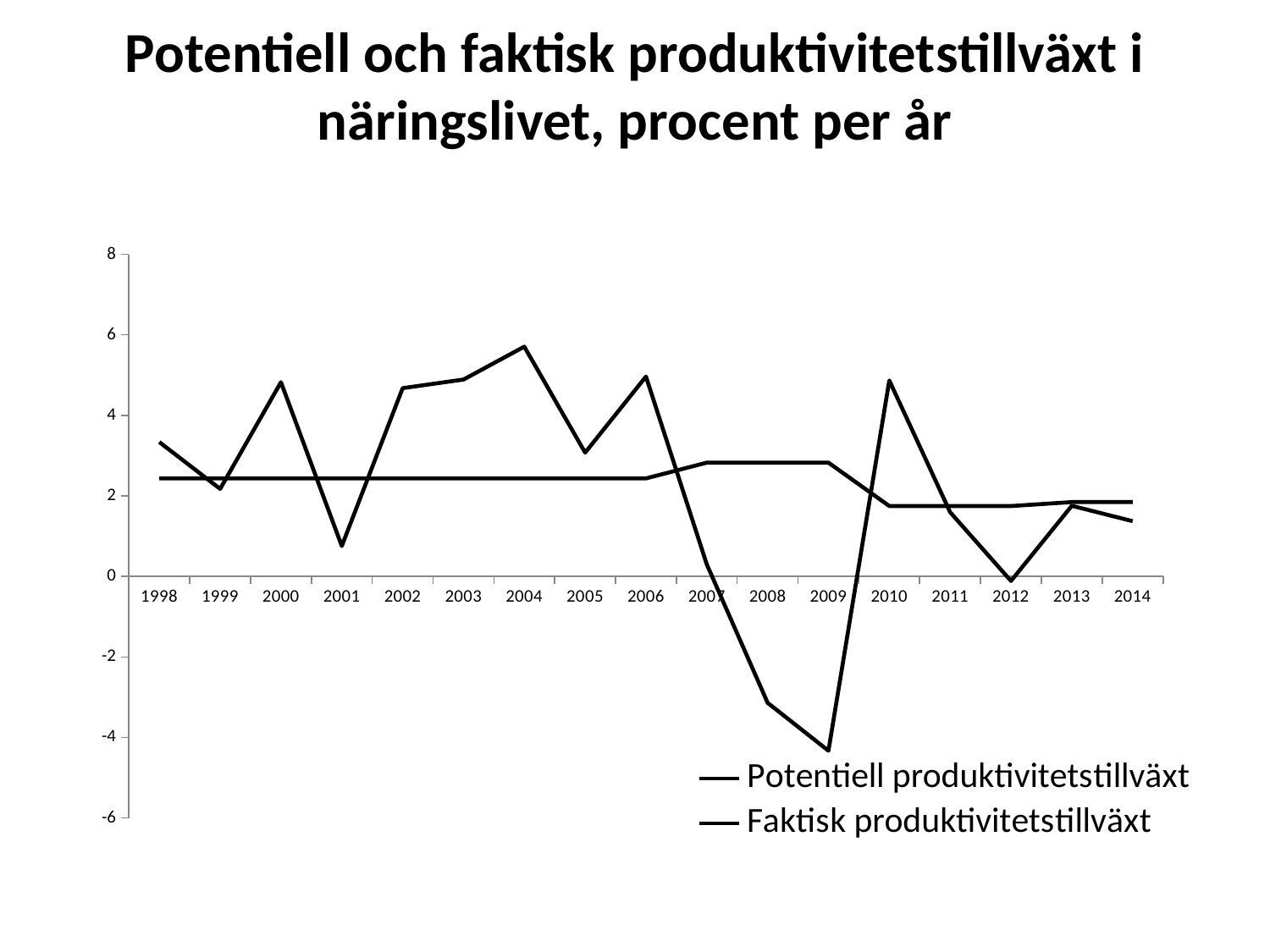

# Potentiell och faktisk produktivitetstillväxt i näringslivet, procent per år

### Chart

| Category | Potentiell produktivitetstillväxt | Faktisk produktivitetstillväxt |
|---|---|---|
| 1998 | 2.435323205276025 | 3.337358778866278 |
| 1999 | 2.435323205276025 | 2.1743361288375738 |
| 2000 | 2.435323205276025 | 4.824208641786347 |
| 2001 | 2.435323205276025 | 0.7539986231826297 |
| 2002 | 2.435323205276025 | 4.677018501690547 |
| 2003 | 2.435323205276025 | 4.889553822058617 |
| 2004 | 2.435323205276025 | 5.707352333266045 |
| 2005 | 2.435323205276025 | 3.0743812965694097 |
| 2006 | 2.435323205276025 | 4.964721073792357 |
| 2007 | 2.8255676029692003 | 0.29761997899700116 |
| 2008 | 2.8255676029692003 | -3.140796640915263 |
| 2009 | 2.8255676029692003 | -4.331129152766023 |
| 2010 | 1.7487094239561074 | 4.868133026594749 |
| 2011 | 1.7487094239561074 | 1.5940980248198042 |
| 2012 | 1.7487094239561074 | -0.11360393680138955 |
| 2013 | 1.8470862149693716 | 1.7550475967488082 |
| 2014 | 1.8470862149693716 | 1.3720336636954595 |